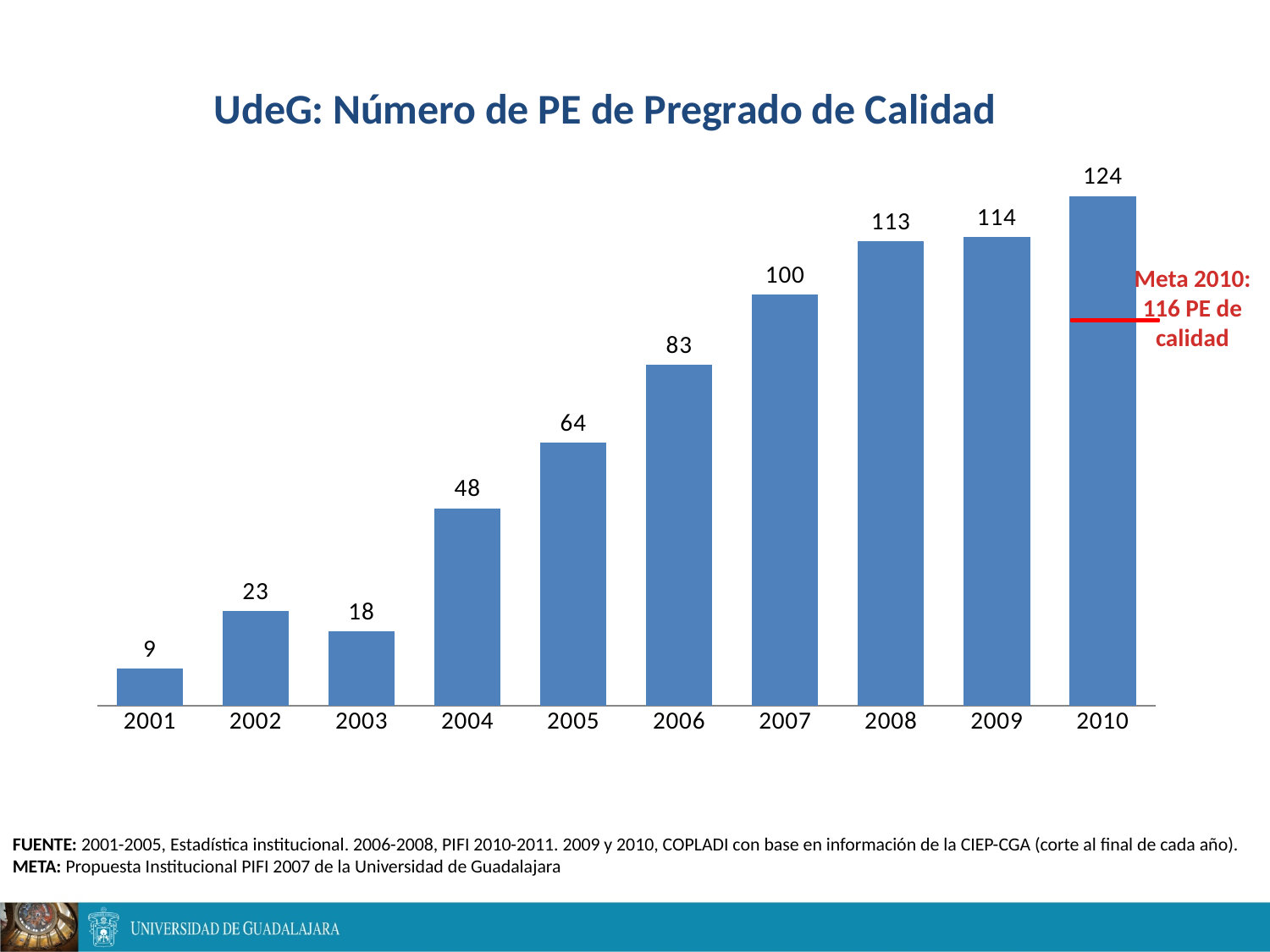

### Chart: UdeG: Número de PE de Pregrado de Calidad

| Category | PE de Pregrado de calidad |
|---|---|
| 2001 | 9.0 |
| 2002 | 23.0 |
| 2003 | 18.0 |
| 2004 | 48.0 |
| 2005 | 64.0 |
| 2006 | 83.0 |
| 2007 | 100.0 |
| 2008 | 113.0 |
| 2009 | 114.0 |
| 2010 | 124.0 |
Meta 2010: 116 PE de calidad

FUENTE: 2001-2005, Estadística institucional. 2006-2008, PIFI 2010-2011. 2009 y 2010, COPLADI con base en información de la CIEP-CGA (corte al final de cada año).
META: Propuesta Institucional PIFI 2007 de la Universidad de Guadalajara